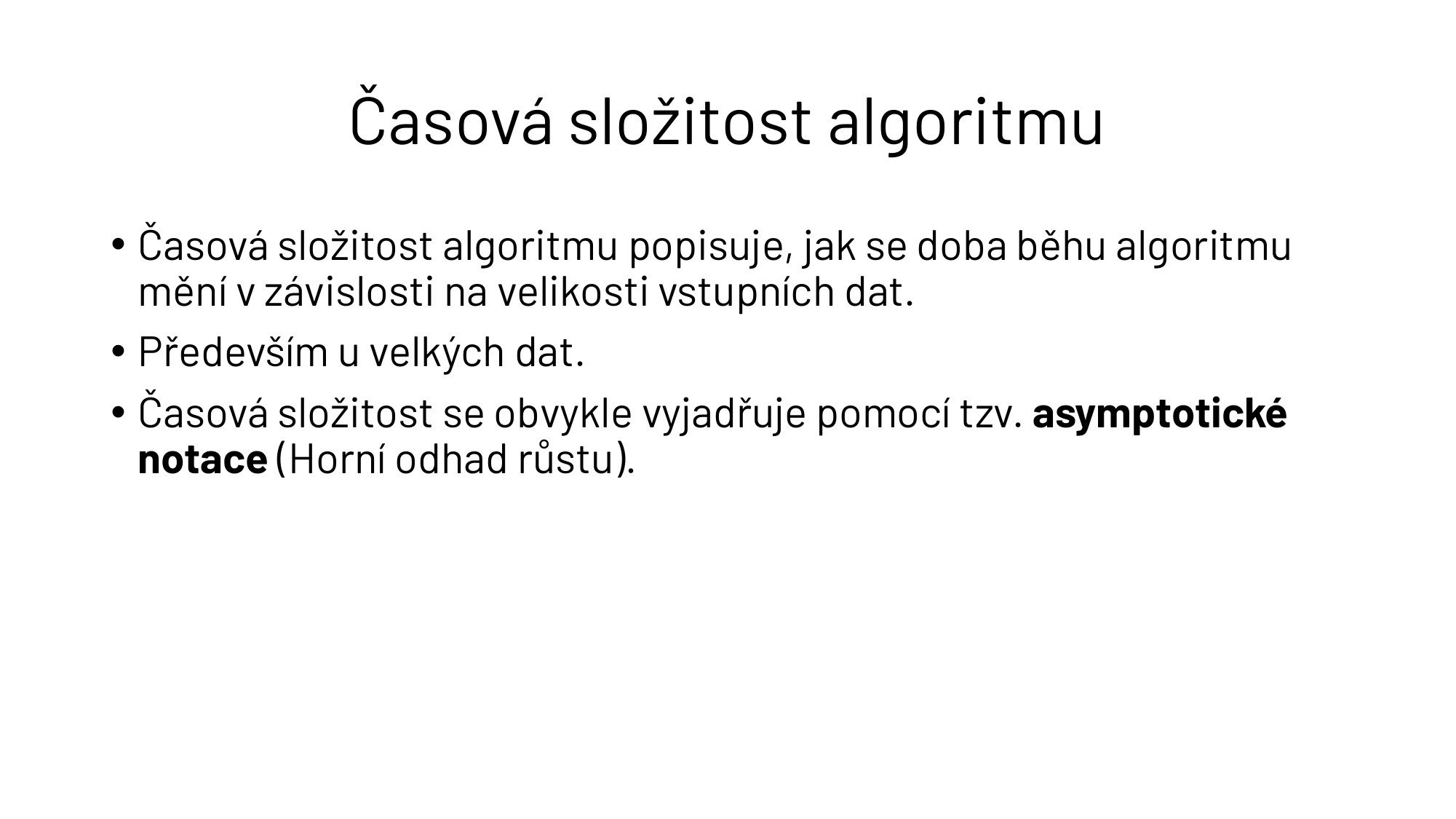

# Časová složitost algoritmu
Časová složitost algoritmu popisuje, jak se doba běhu algoritmu mění v závislosti na velikosti vstupních dat.
Především u velkých dat.
Časová složitost se obvykle vyjadřuje pomocí tzv. asymptotické notace (Horní odhad růstu).